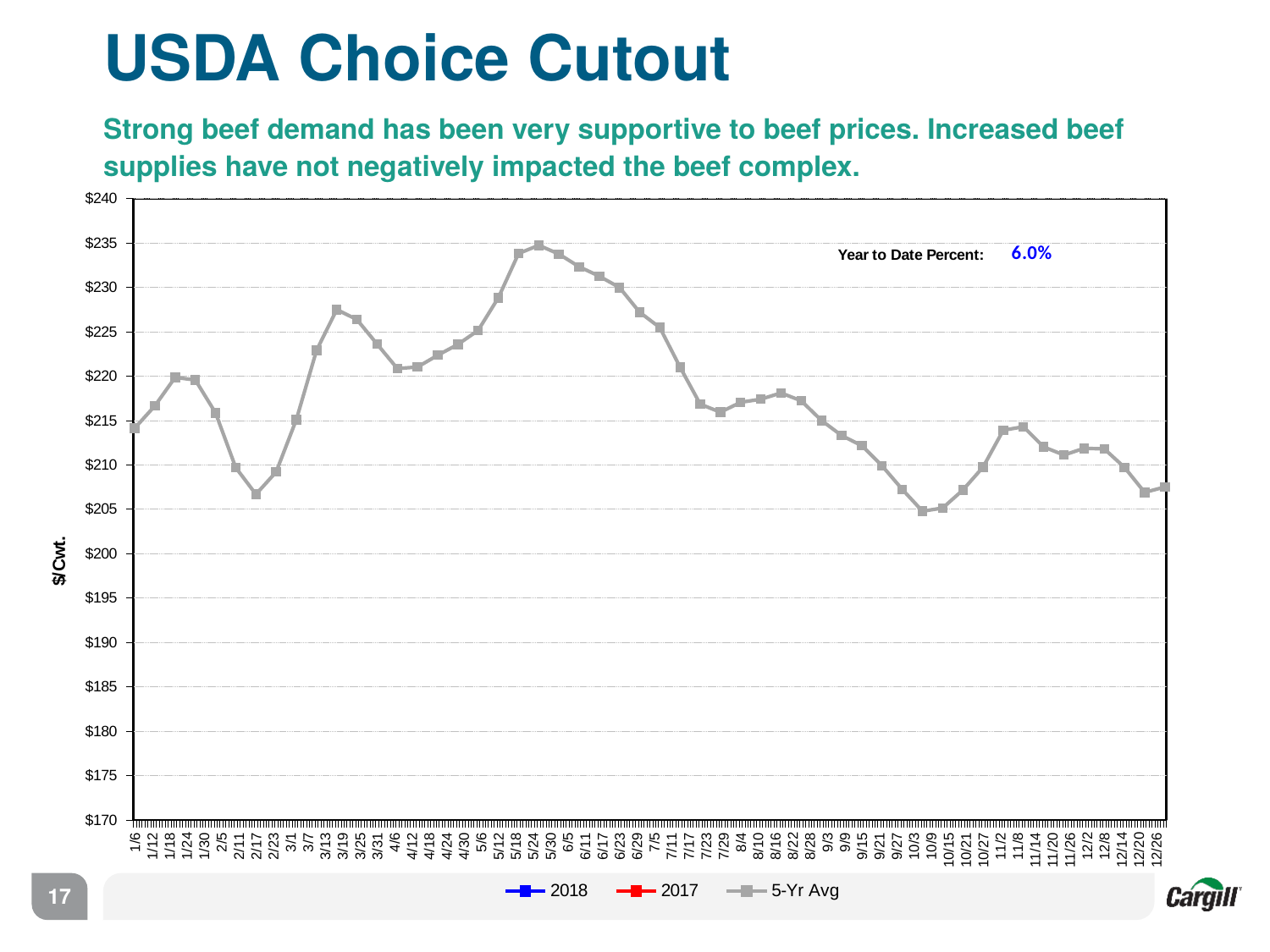

# USDA Choice Cutout
Strong beef demand has been very supportive to beef prices. Increased beef supplies have not negatively impacted the beef complex.

### Chart

| Category | 2018 | 2017 | 5-Yr Avg |
|---|---|---|---|
| 42741 | 207.99 | 201.84 | 214.12599999999998 |
| 42748 | 209.61 | 192.0 | 216.64799999999997 |
| 42755 | 205.89 | 191.65 | 219.83800000000002 |
| 42762 | 206.7 | 192.09 | 219.546 |
| 42769 | 209.51 | 192.88 | 215.844 |
| 42776 | 208.46 | 189.39 | 209.67600000000002 |
| 42783 | None | 188.93 | 206.67199999999997 |
| 42790 | None | 194.48 | 209.19 |
| 42797 | None | 205.86 | 215.09 |
| 42804 | None | 214.12 | 222.882 |
| 42811 | None | 221.56 | 227.478 |
| 42818 | None | 223.12 | 226.352 |
| 42825 | None | 217.15 | 223.584 |
| 42832 | None | 209.99 | 220.834 |
| 42839 | None | 209.94 | 221.01 |
| 42846 | None | 215.63 | 222.33999999999997 |
| 42853 | None | 219.56 | 223.56199999999998 |
| 42860 | None | 232.55 | 225.13400000000001 |
| 42867 | None | 244.55 | 228.81 |
| 42874 | None | 248.36 | 233.796 |
| 42881 | None | 246.28 | 234.72199999999998 |
| 42888 | None | 245.4 | 233.734 |
| 42895 | None | 250.22 | 232.3 |
| 42902 | None | 250.86 | 231.238 |
| 42909 | None | 244.9 | 229.96200000000005 |
| 42916 | None | 230.64 | 227.17199999999997 |
| 42923 | None | 221.09 | 225.452 |
| 42930 | None | 212.93 | 220.996 |
| 42937 | None | 207.88 | 216.82 |
| 42944 | None | 206.96 | 215.91799999999998 |
| 42951 | None | 205.0 | 217.038 |
| 42958 | None | 201.37 | 217.38599999999997 |
| 42965 | None | 197.06 | 218.08800000000002 |
| 42972 | None | 192.3 | 217.202 |
| 42979 | None | 191.65 | 214.99 |
| 42986 | None | 192.35 | 213.292 |
| 42993 | None | 191.03 | 212.15 |
| 43000 | None | 191.98 | 209.87999999999997 |
| 43007 | None | 195.81 | 207.23000000000002 |
| 43014 | None | 197.39 | 204.767 |
| 43021 | None | 197.5 | 205.12399999999997 |
| 43028 | None | 198.63 | 207.15299999999996 |
| 43035 | None | 201.05 | 209.734 |
| 43042 | None | 206.83 | 213.88600000000002 |
| 43049 | None | 212.59 | 214.282 |
| 43056 | None | 210.22 | 212.01 |
| 43063 | None | 208.7 | 211.096 |
| 43070 | None | 207.08 | 211.84399999999997 |
| 43077 | None | 206.87 | 211.788 |
| 43084 | None | 203.0 | 209.70999999999998 |
| 43091 | None | 200.14 | 206.88400000000001 |
| 43098 | None | 202.35 | 207.494 |
17